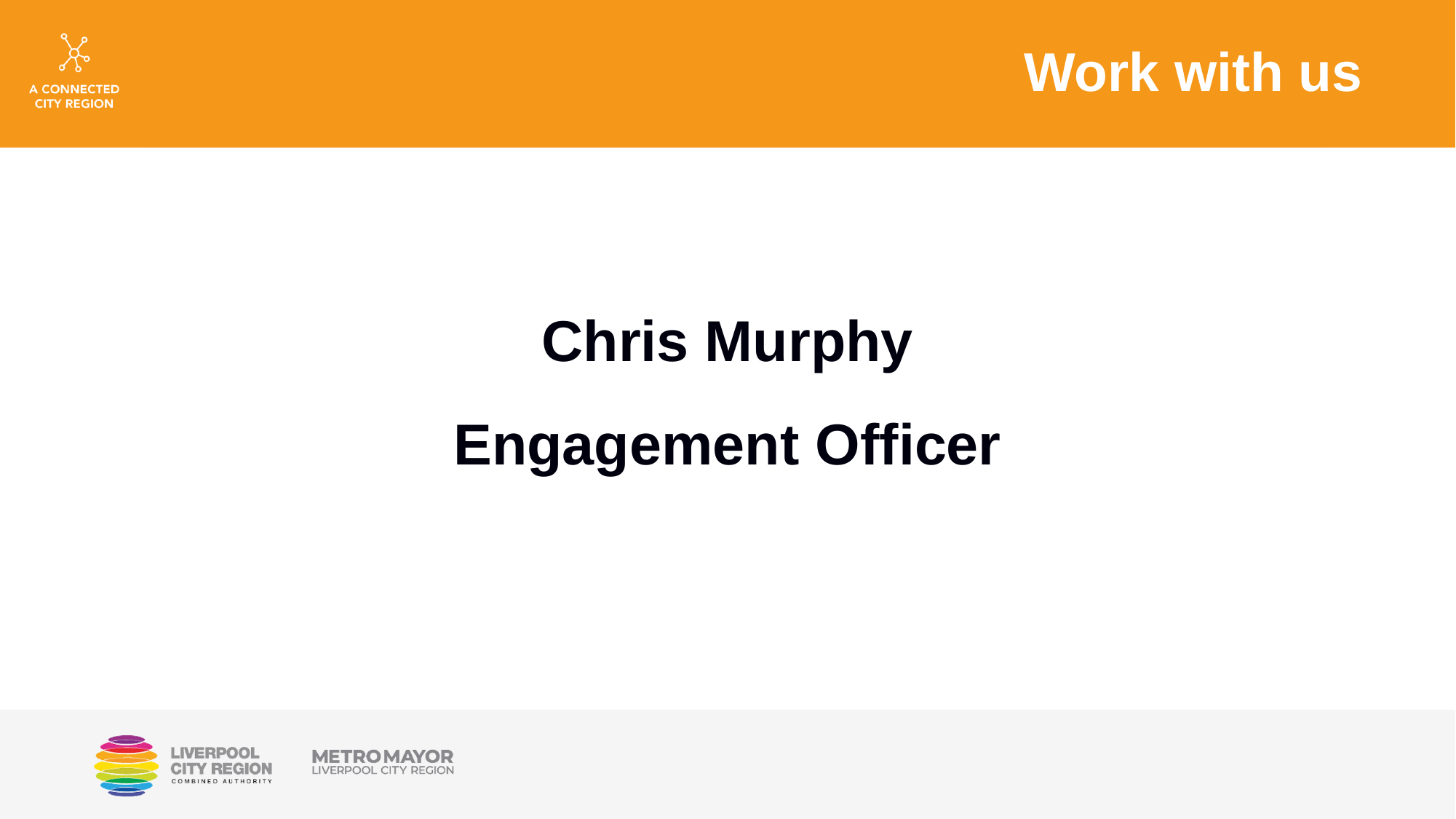

# Work with us

Chris Murphy
Engagement Officer